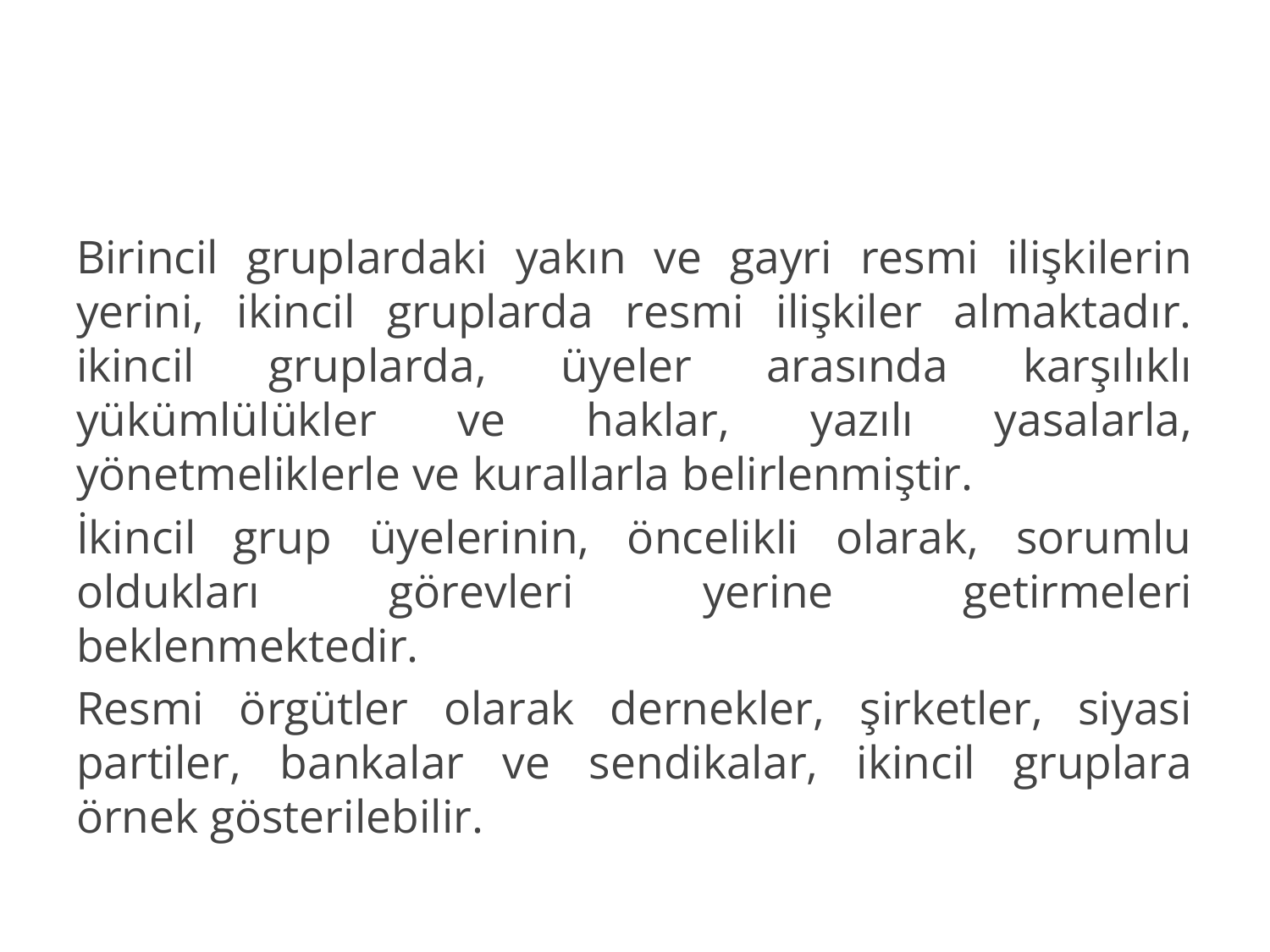

Birincil gruplardaki yakın ve gayri resmi ilişkilerin yerini, ikincil gruplarda resmi ilişkiler almaktadır. ikincil gruplarda, üyeler arasında karşılıklı yükümlülükler ve haklar, yazılı yasalarla, yönetmeliklerle ve kurallarla belirlenmiştir.
İkincil grup üyelerinin, öncelikli olarak, sorumlu oldukları görevleri yerine getirmeleri beklenmektedir.
Resmi örgütler olarak dernekler, şirketler, siyasi partiler, bankalar ve sendikalar, ikincil gruplara örnek gösterilebilir.